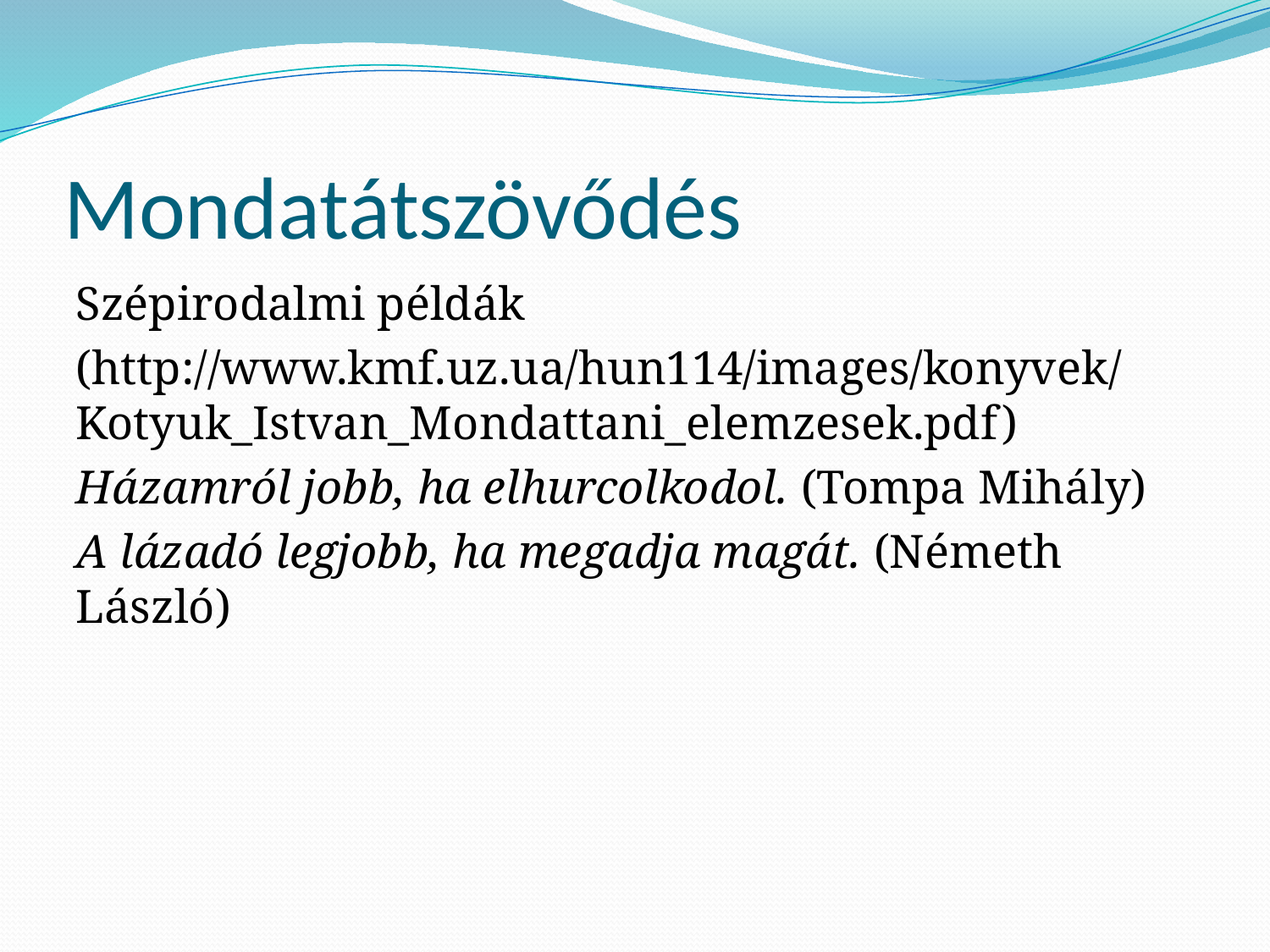

# Mondatátszövődés
Szépirodalmi példák
(http://www.kmf.uz.ua/hun114/images/konyvek/Kotyuk_Istvan_Mondattani_elemzesek.pdf)
Házamról jobb, ha elhurcolkodol. (Tompa Mihály)
A lázadó legjobb, ha megadja magát. (Németh László)